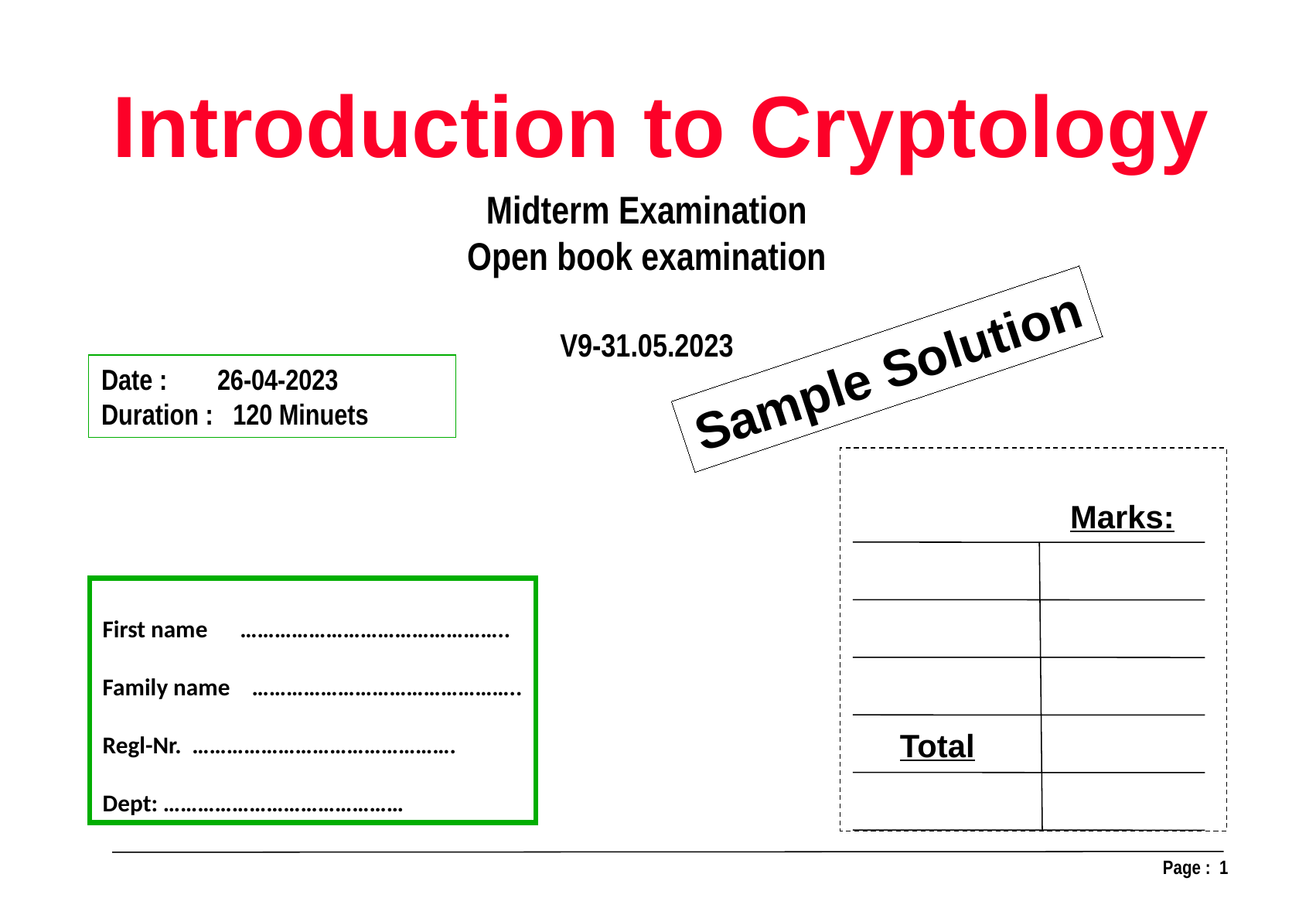

Introduction to Cryptology
Midterm Examination
Open book examination

V9-31.05.2023
Sample Solution
Date : 	26-04-2023
Duration :   120 Minuets

Marks:

First name      ………………………………………..

Family name    ………………………………………..

Regl-Nr.  ……………………………………….

Dept: ……………………………………

Total